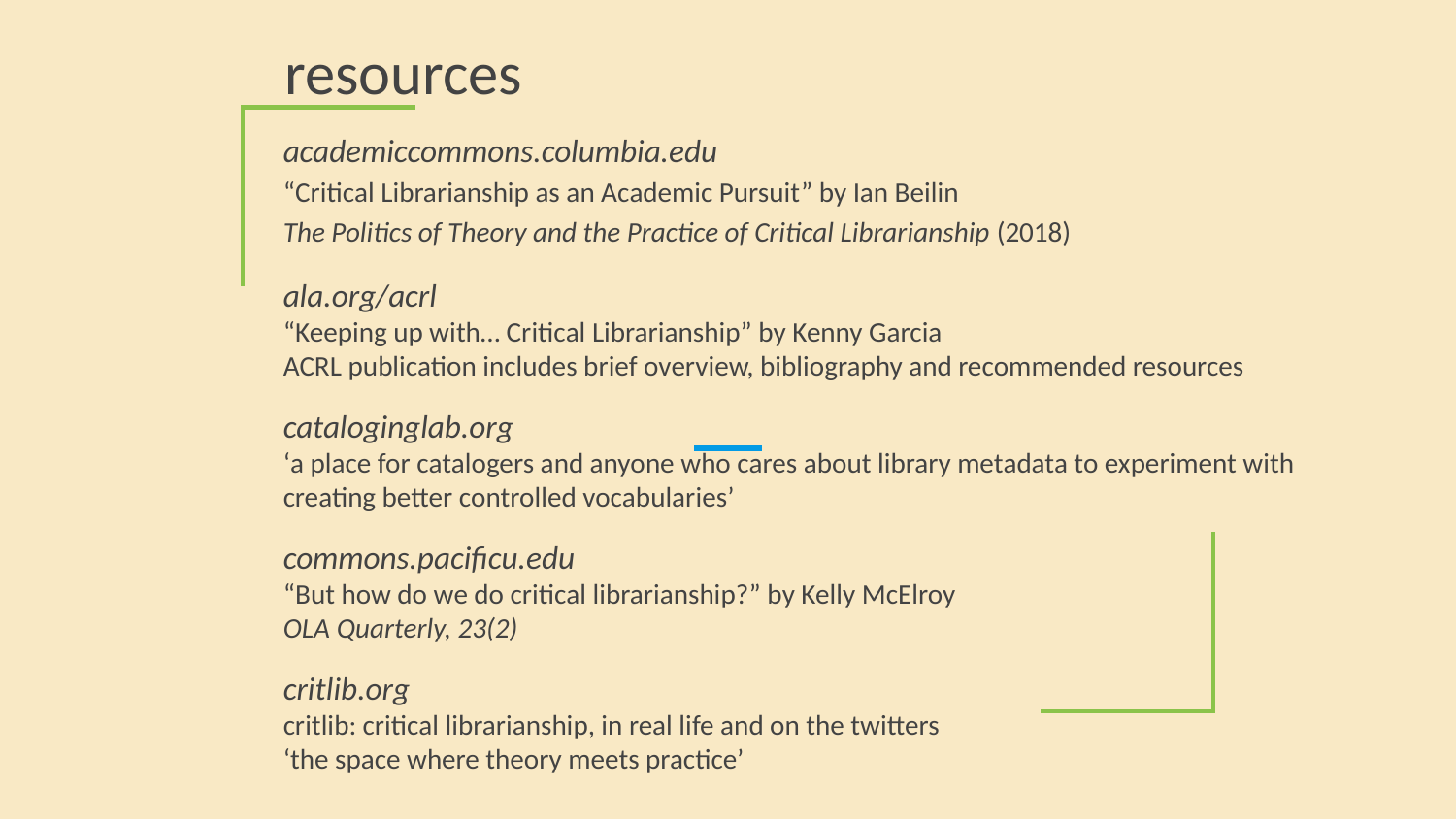

# resources
academiccommons.columbia.edu
“Critical Librarianship as an Academic Pursuit” by Ian Beilin
The Politics of Theory and the Practice of Critical Librarianship (2018)

ala.org/acrl
“Keeping up with… Critical Librarianship” by Kenny Garcia
ACRL publication includes brief overview, bibliography and recommended resources

cataloginglab.org
‘a place for catalogers and anyone who cares about library metadata to experiment with creating better controlled vocabularies’

commons.pacificu.edu
“But how do we do critical librarianship?” by Kelly McElroy
OLA Quarterly, 23(2)

critlib.org
critlib: critical librarianship, in real life and on the twitters
‘the space where theory meets practice’